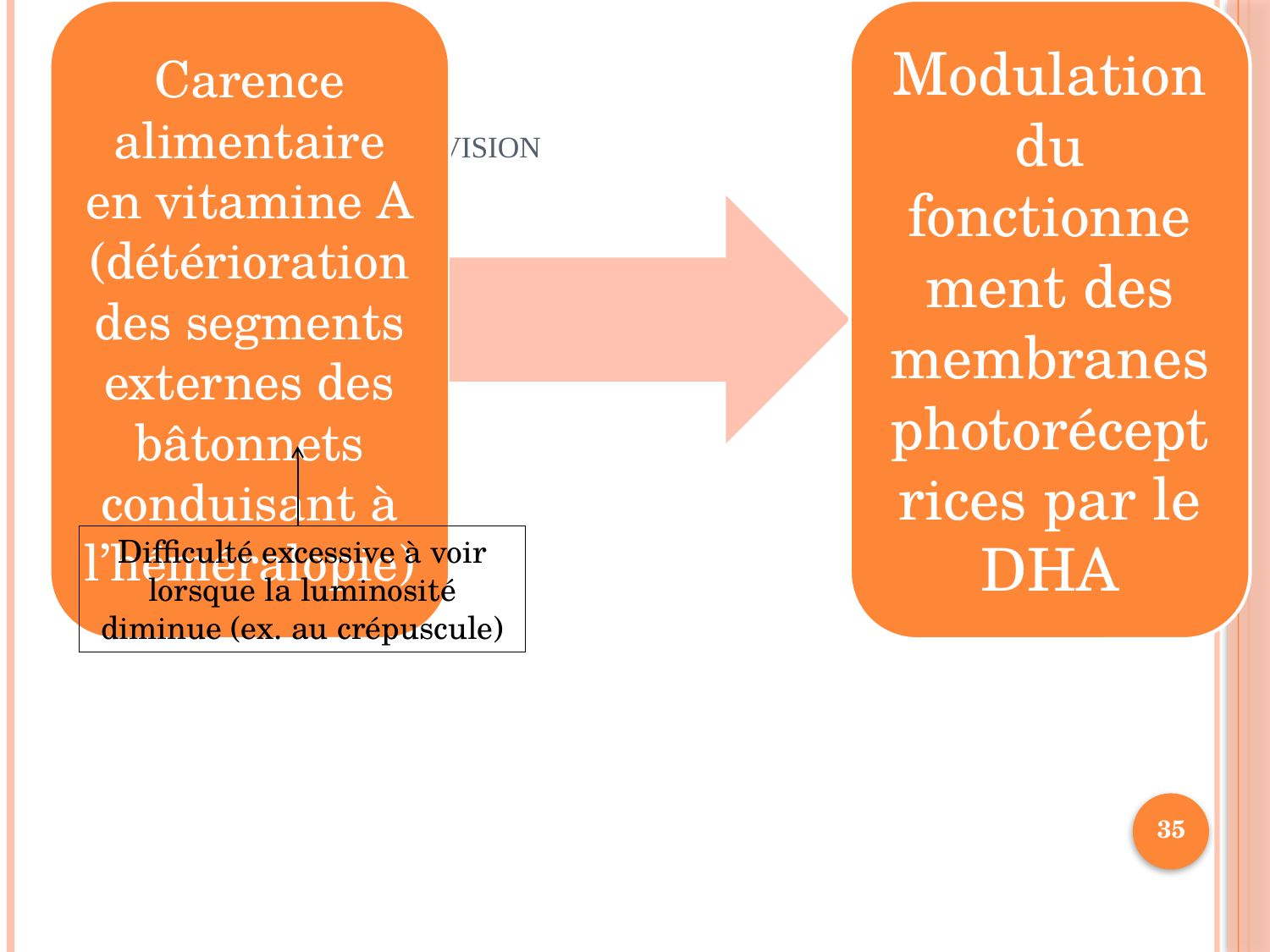

Modulation du fonctionnement des membranes photoréceptrices par le DHA
# 4. AGPI et qualité de la vision
Difficulté excessive à voir lorsque la luminosité diminue (ex. au crépuscule)
35